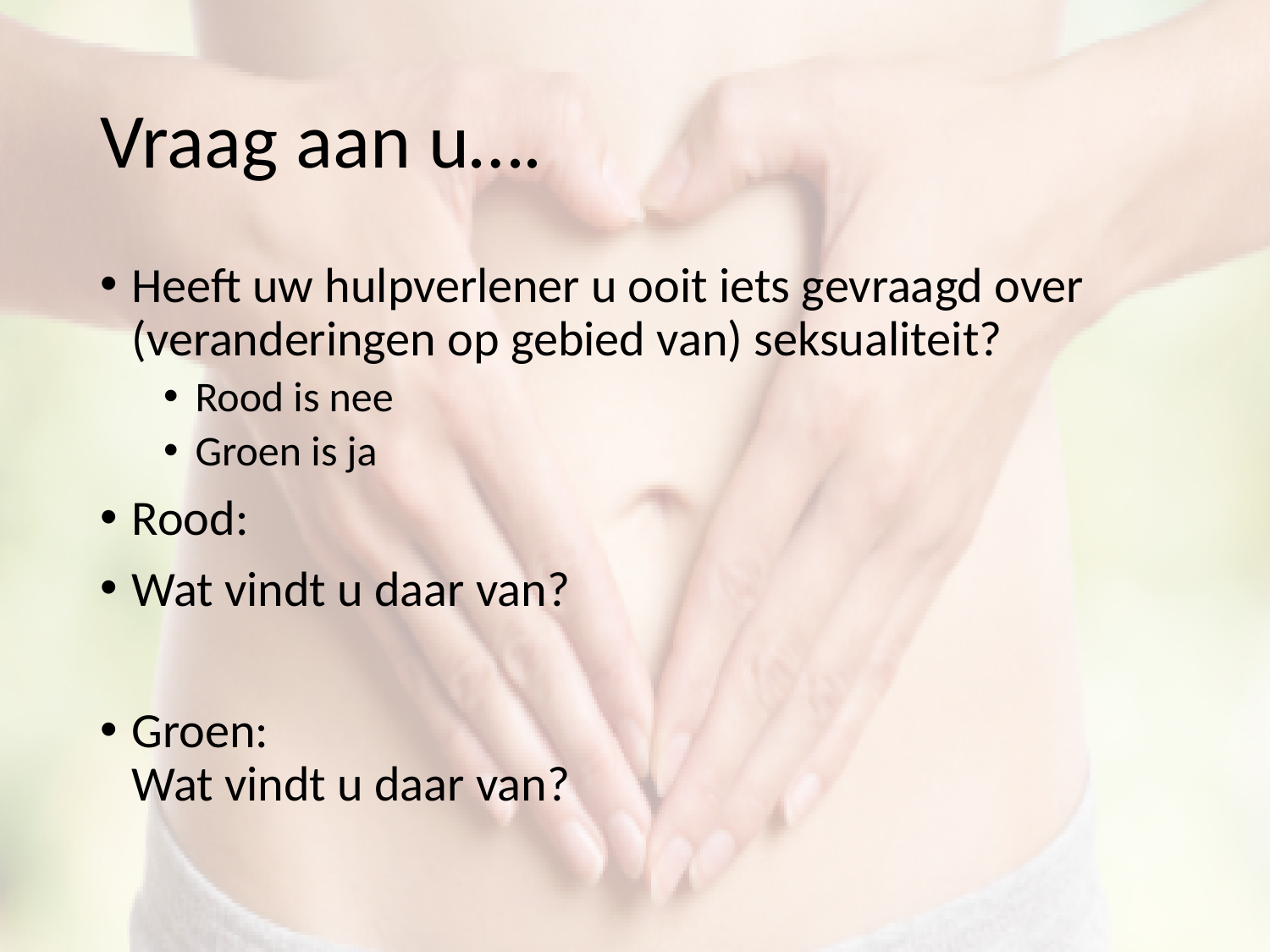

# Vraag aan u….
Heeft uw hulpverlener u ooit iets gevraagd over (veranderingen op gebied van) seksualiteit?
Rood is nee
Groen is ja
Rood:
Wat vindt u daar van?

Groen:
Wat vindt u daar van?